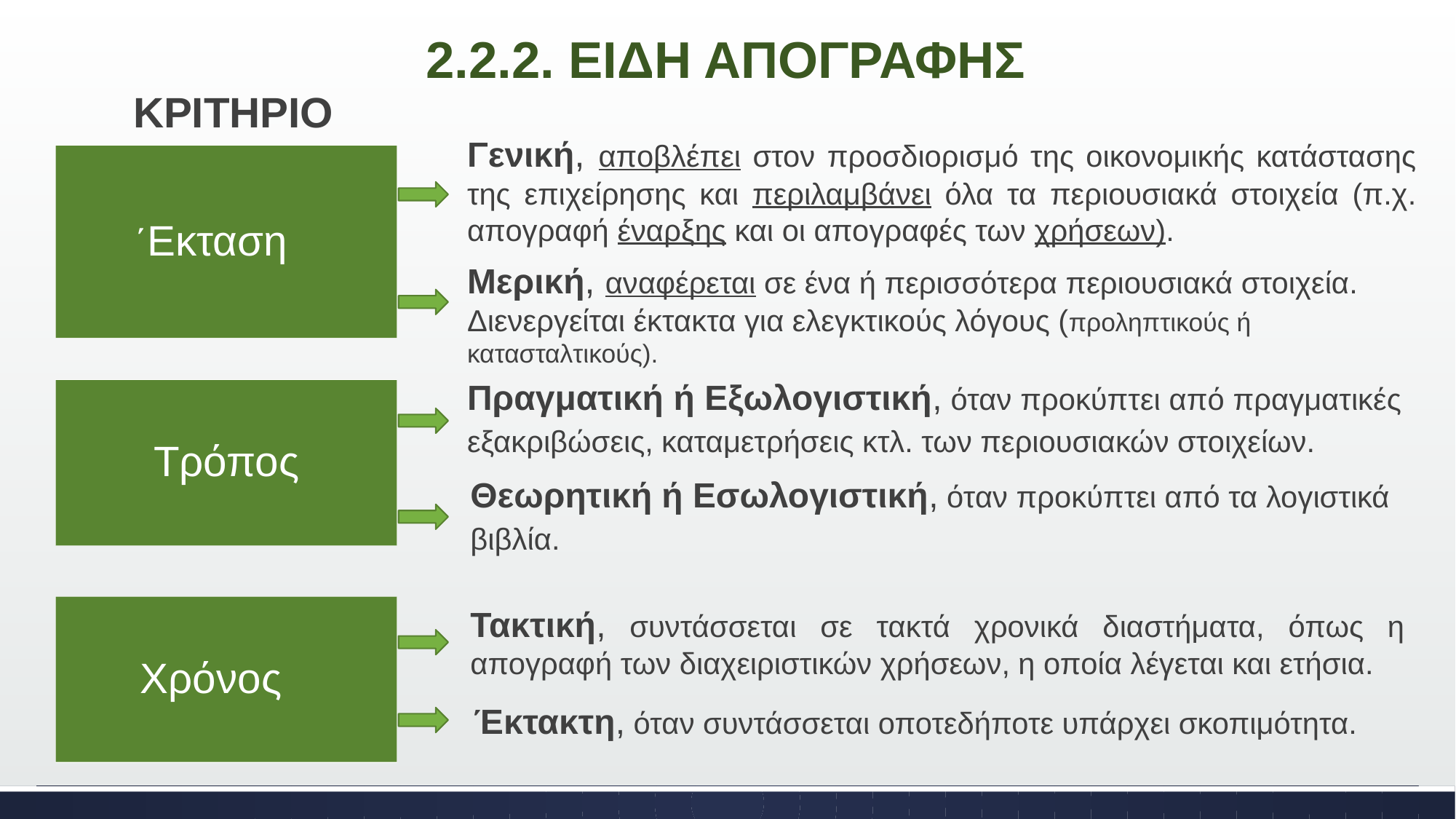

# 2.2.2. ΕΙΔΗ ΑΠΟΓΡΑΦΗΣ
ΚΡΙΤΗΡΙΟ
Γενική, αποβλέπει στον προσδιορισμό της οικονομικής κατάστασης της επιχείρησης και περιλαμβάνει όλα τα περιουσιακά στοιχεία (π.χ. απογραφή έναρξης και οι απογραφές των χρήσεων).

΄Εκταση

Μερική, αναφέρεται σε ένα ή περισσότερα περιουσιακά στοιχεία. Διενεργείται έκτακτα για ελεγκτικούς λόγους (προληπτικούς ή κατασταλτικούς).

Πραγματική ή Εξωλογιστική, όταν προκύπτει από πραγματικές εξακριβώσεις, καταμετρήσεις κτλ. των περιουσιακών στοιχείων.

Τρόπος

Θεωρητική ή Εσωλογιστική, όταν προκύπτει από τα λογιστικά βιβλία.

Χρόνος
Τακτική, συντάσσεται σε τακτά χρονικά διαστήματα, όπως η απογραφή των διαχειριστικών χρήσεων, η οποία λέγεται και ετήσια.

Έκτακτη, όταν συντάσσεται οποτεδήποτε υπάρχει σκοπιμότητα.